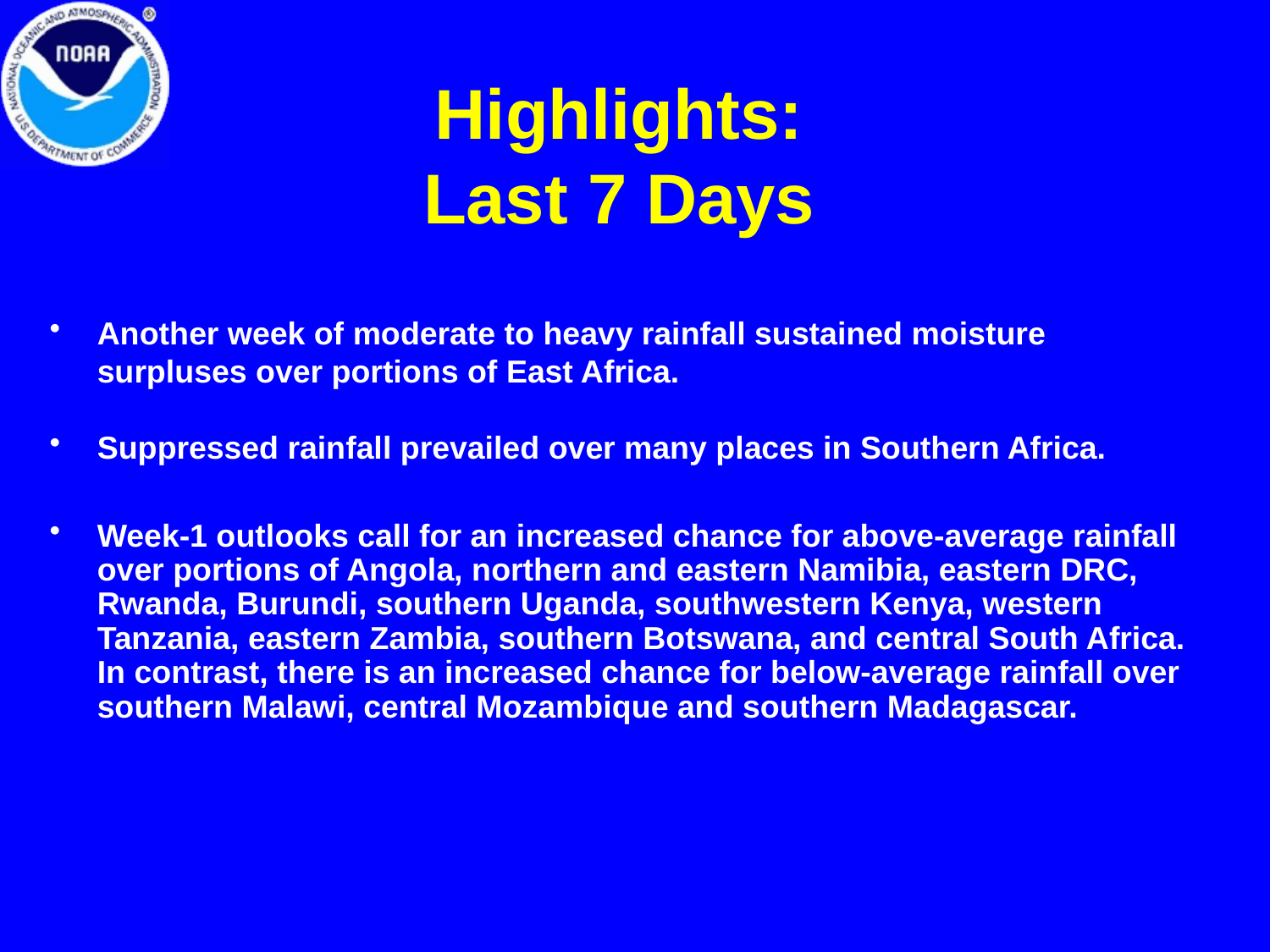

# Highlights: Last 7 Days
Another week of moderate to heavy rainfall sustained moisture surpluses over portions of East Africa.

Suppressed rainfall prevailed over many places in Southern Africa.

Week-1 outlooks call for an increased chance for above-average rainfall over portions of Angola, northern and eastern Namibia, eastern DRC, Rwanda, Burundi, southern Uganda, southwestern Kenya, western Tanzania, eastern Zambia, southern Botswana, and central South Africa. In contrast, there is an increased chance for below-average rainfall over southern Malawi, central Mozambique and southern Madagascar.